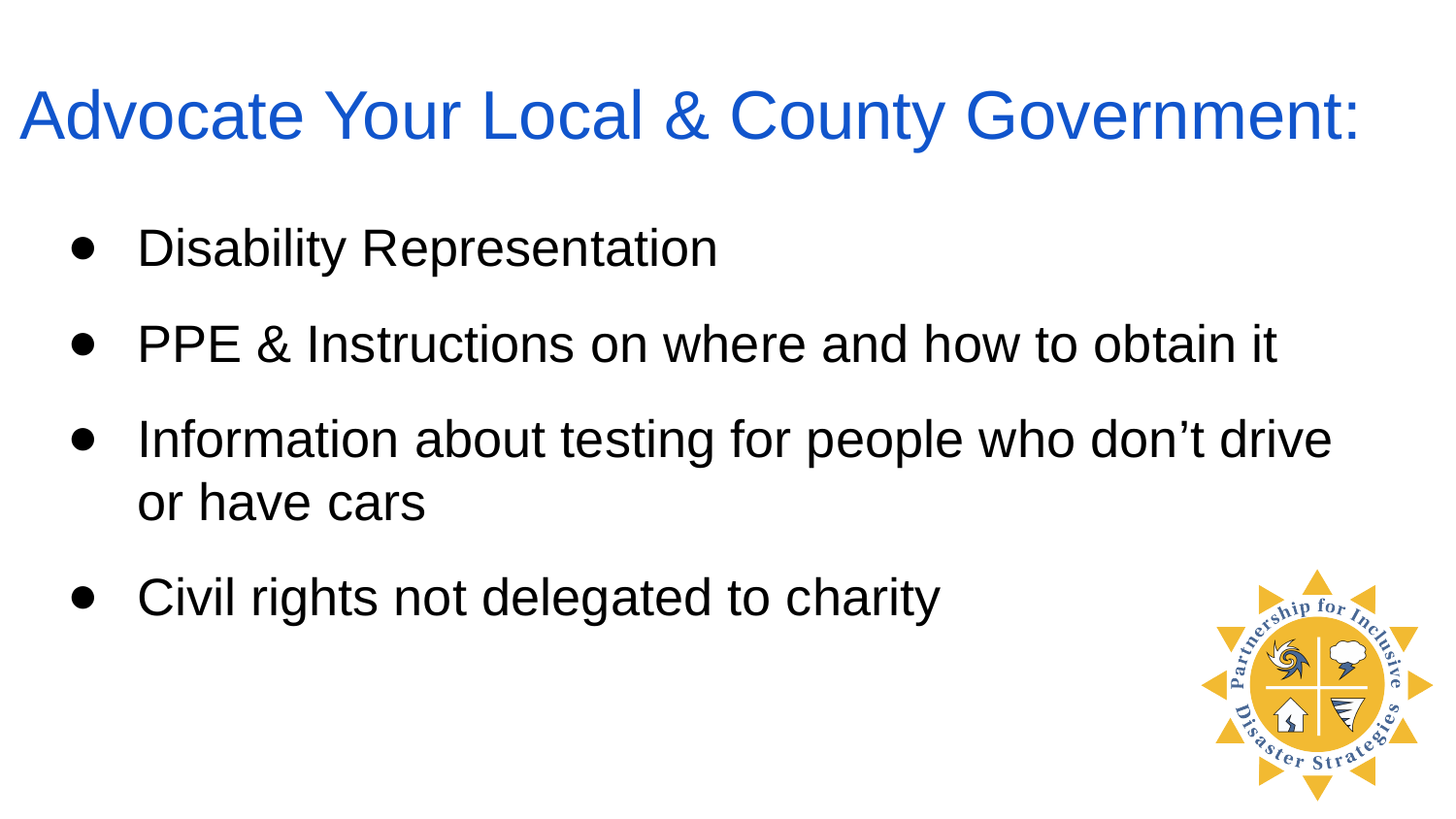

# Advocate Your Local & County Government:
Disability Representation
PPE & Instructions on where and how to obtain it
Information about testing for people who don’t drive or have cars
Civil rights not delegated to charity